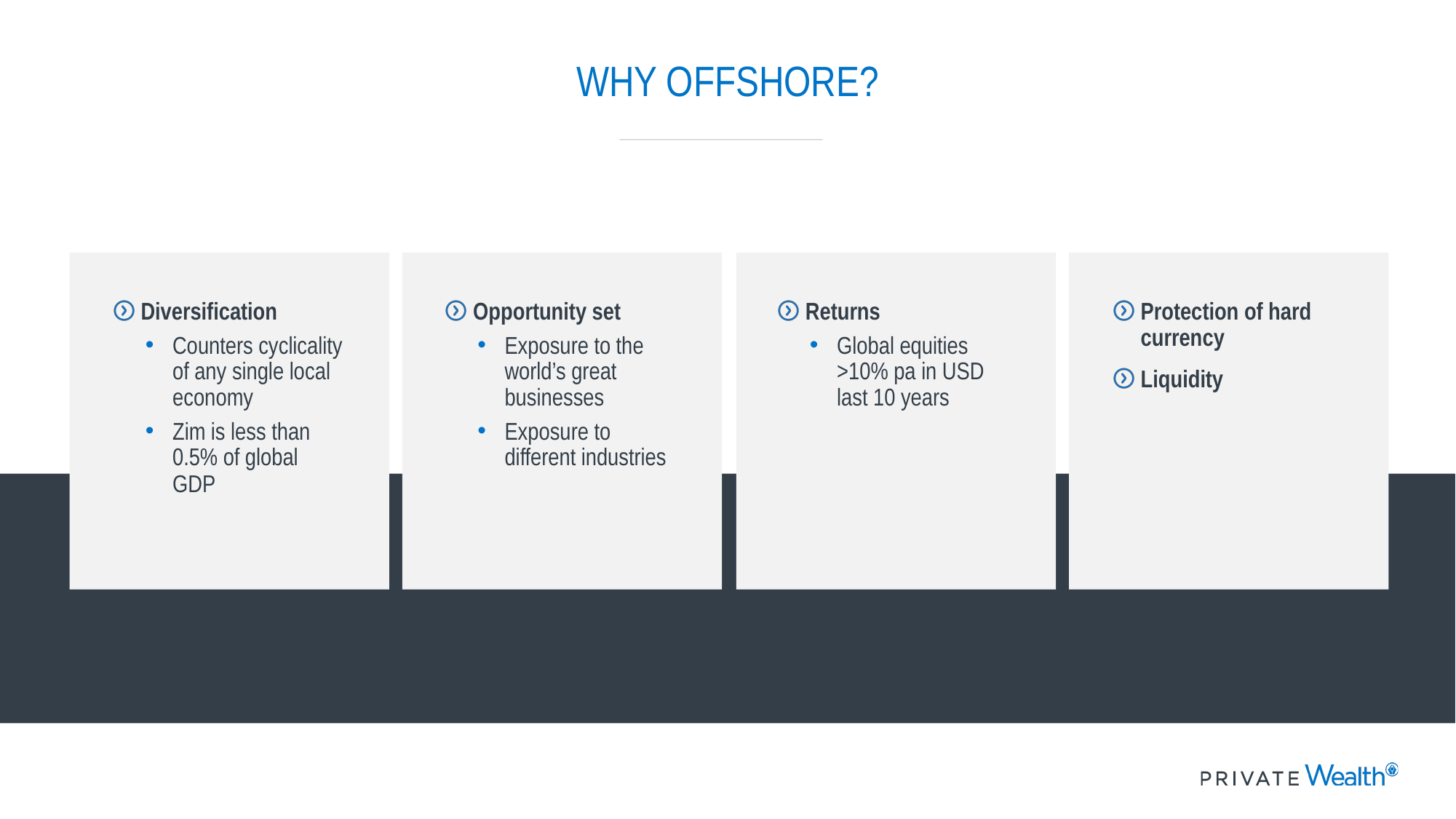

# WHY OFFSHORE?
Diversification
Counters cyclicality of any single local economy
Zim is less than 0.5% of global GDP
Opportunity set
Exposure to the world’s great businesses
Exposure to different industries
Returns
Global equities >10% pa in USD last 10 years

Protection of hard currency
Liquidity